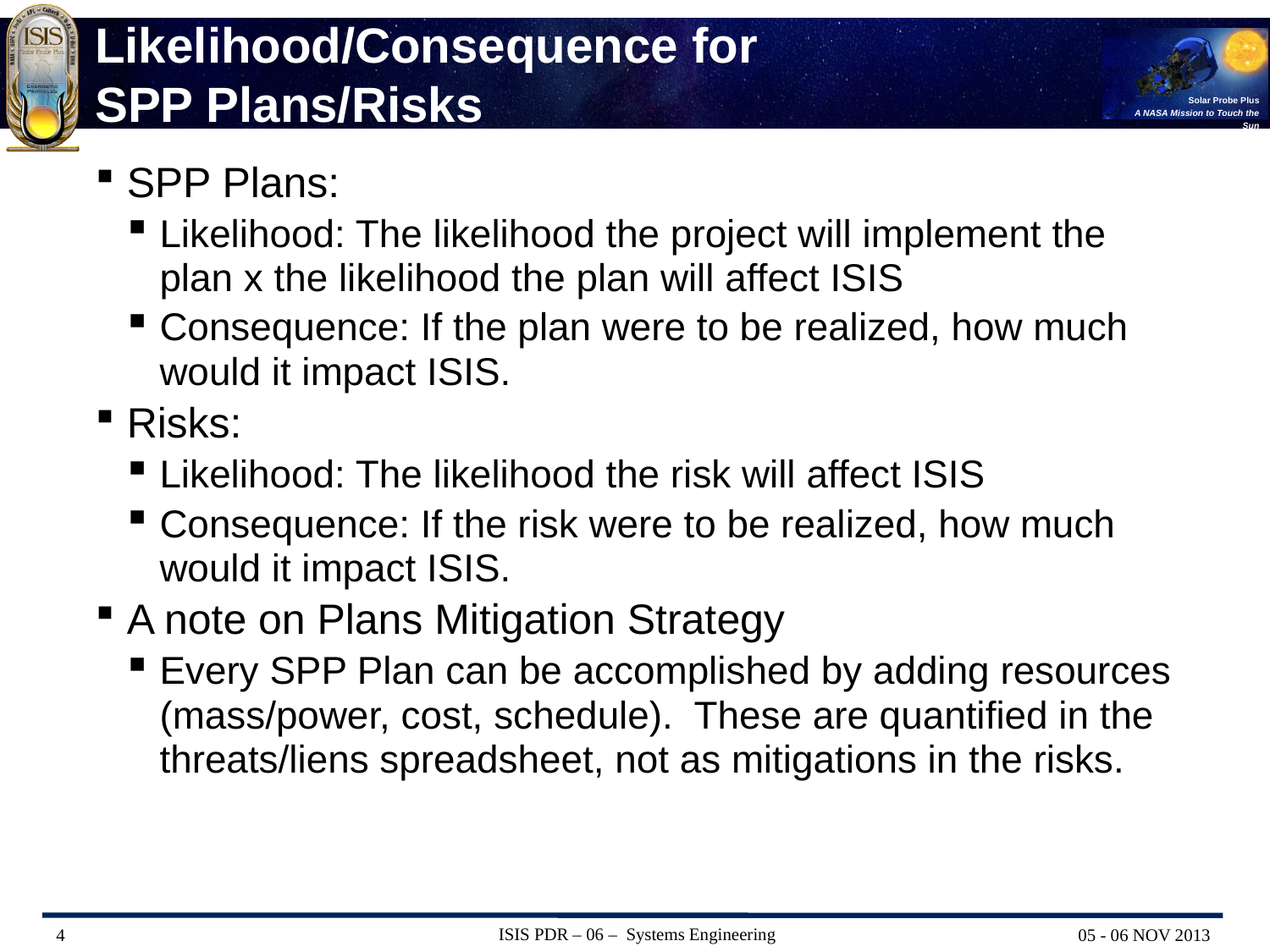

# Likelihood/Consequence for SPP Plans/Risks
SPP Plans:
Likelihood: The likelihood the project will implement the plan x the likelihood the plan will affect ISIS
Consequence: If the plan were to be realized, how much would it impact ISIS.
Risks:
Likelihood: The likelihood the risk will affect ISIS
Consequence: If the risk were to be realized, how much would it impact ISIS.
A note on Plans Mitigation Strategy
Every SPP Plan can be accomplished by adding resources (mass/power, cost, schedule).  These are quantified in the threats/liens spreadsheet, not as mitigations in the risks.